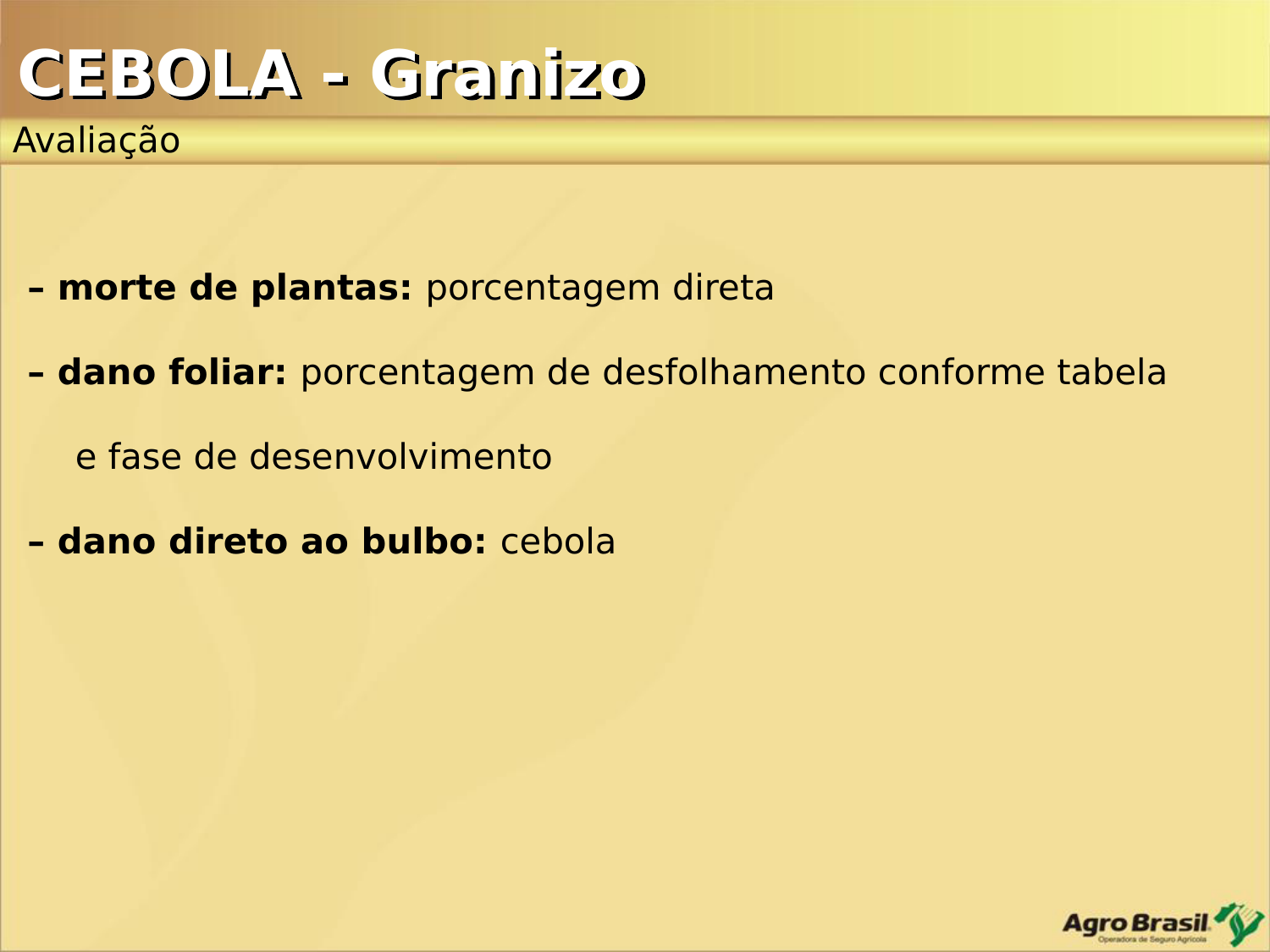

CEBOLA - Granizo
Avaliação
– morte de plantas: porcentagem direta
– dano foliar: porcentagem de desfolhamento conforme tabela e fase de desenvolvimento
– dano direto ao bulbo: cebola